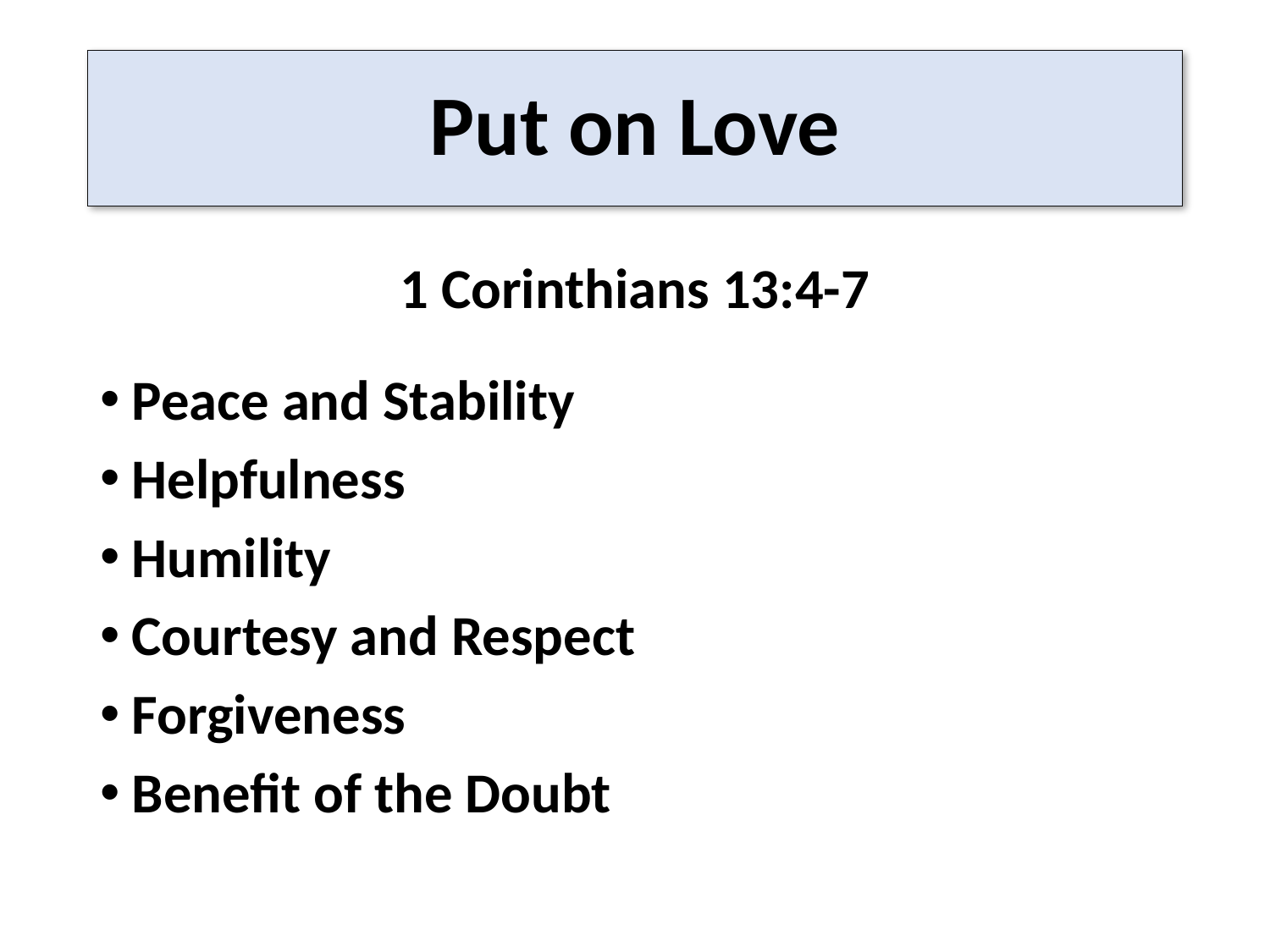

# Put on Love
1 Corinthians 13:4-7

Peace and Stability
Helpfulness
Humility
Courtesy and Respect
Forgiveness
Benefit of the Doubt